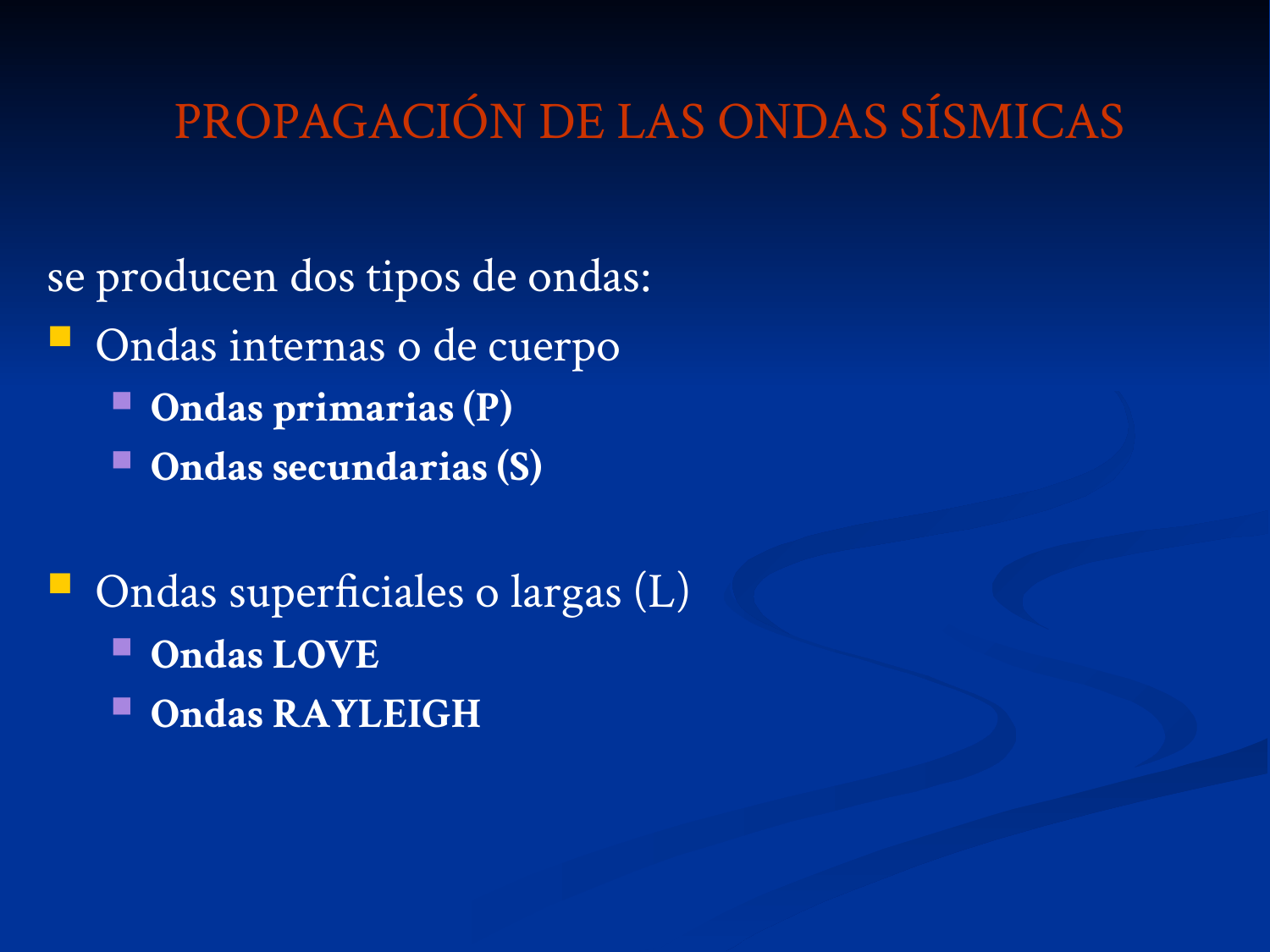

PROPAGACIÓN DE LAS ONDAS SÍSMICAS
se producen dos tipos de ondas:
Ondas internas o de cuerpo
Ondas primarias (P)
Ondas secundarias (S)

Ondas superficiales o largas (L)
Ondas LOVE
Ondas RAYLEIGH